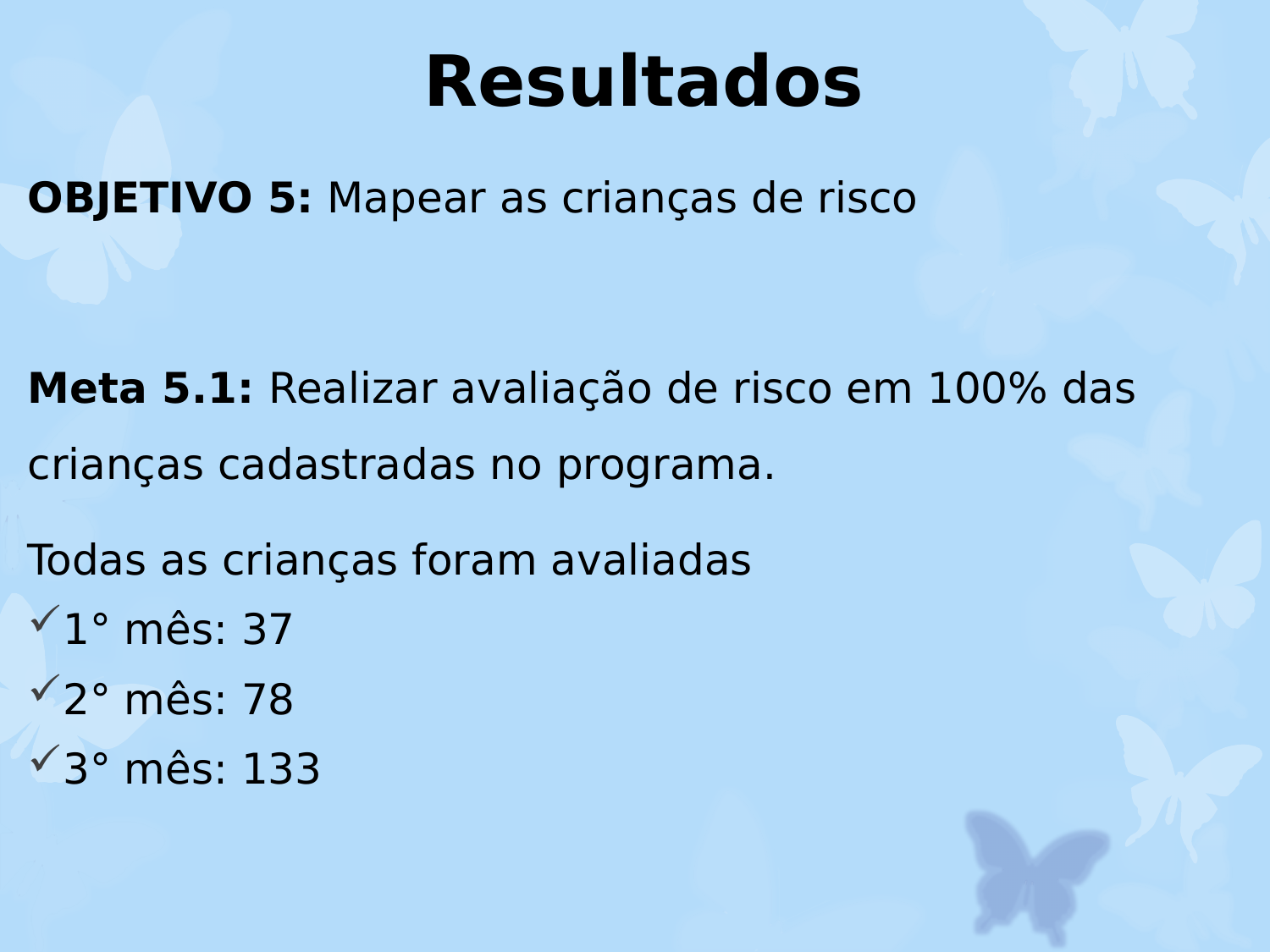

Resultados
OBJETIVO 5: Mapear as crianças de risco

Meta 5.1: Realizar avaliação de risco em 100% das crianças cadastradas no programa.
Todas as crianças foram avaliadas
1° mês: 37
2° mês: 78
3° mês: 133